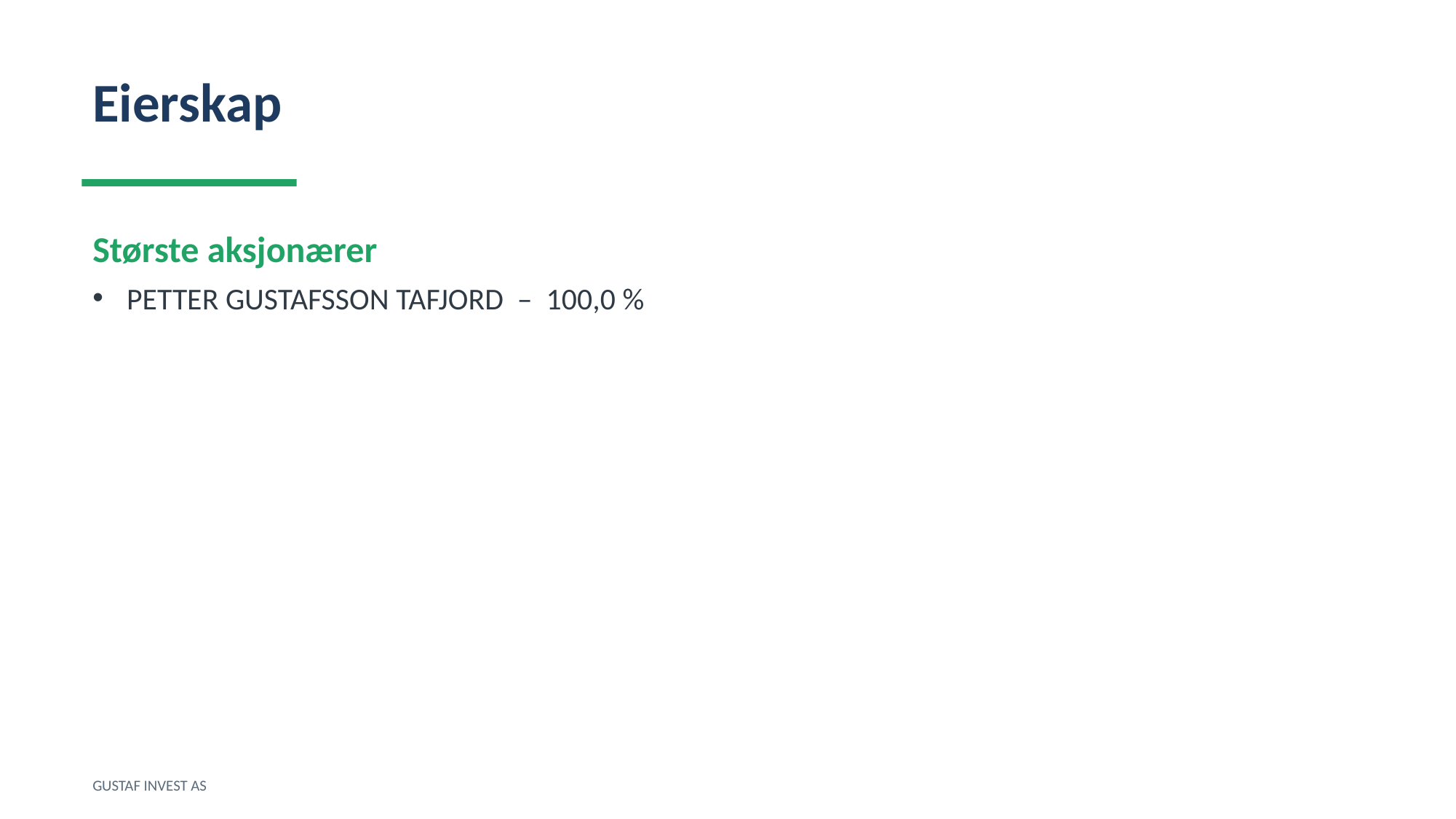

Eierskap

Største aksjonærer
PETTER GUSTAFSSON TAFJORD  –  100,0 %
GUSTAF INVEST AS